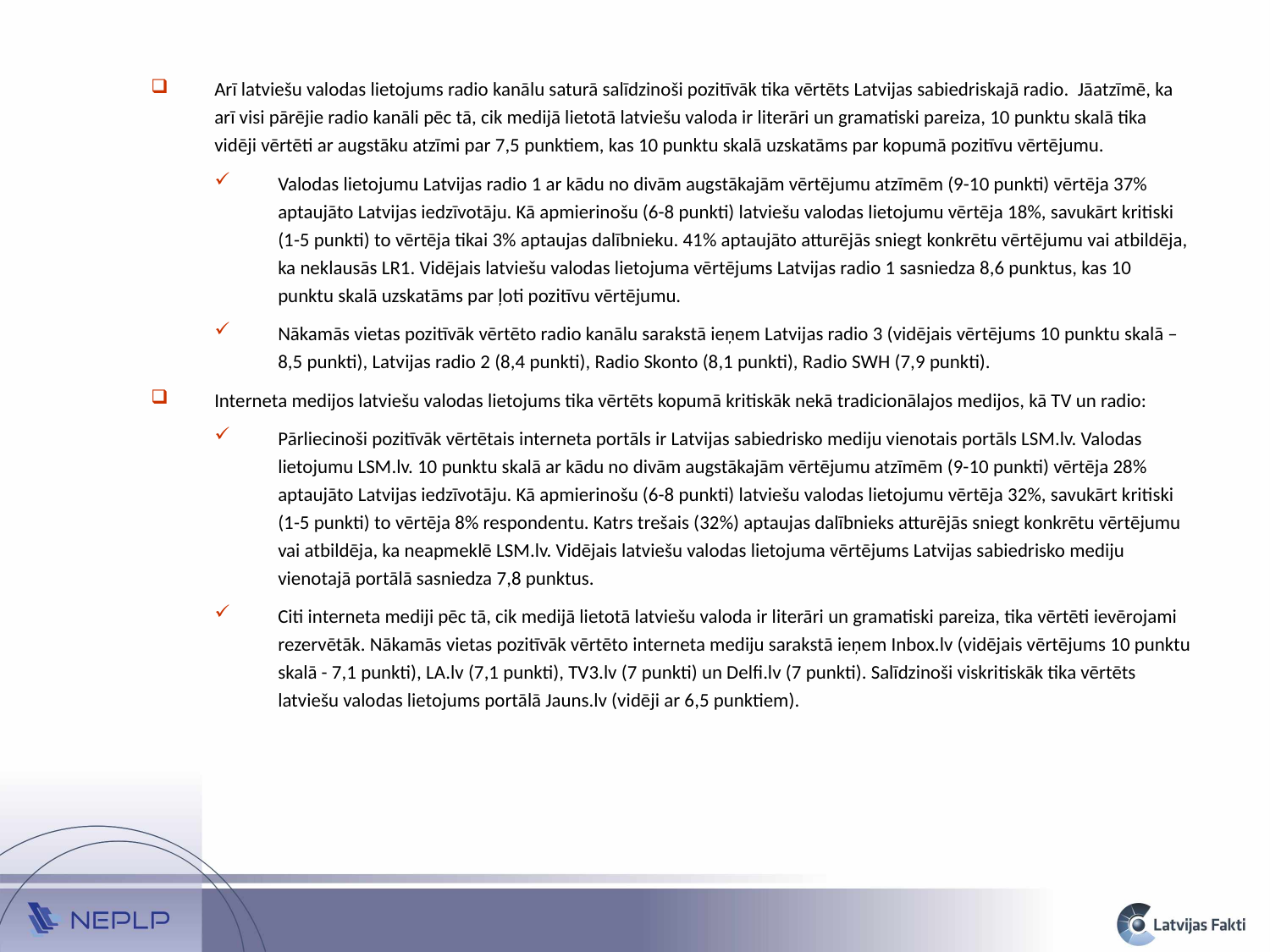

Arī latviešu valodas lietojums radio kanālu saturā salīdzinoši pozitīvāk tika vērtēts Latvijas sabiedriskajā radio.  Jāatzīmē, ka arī visi pārējie radio kanāli pēc tā, cik medijā lietotā latviešu valoda ir literāri un gramatiski pareiza, 10 punktu skalā tika vidēji vērtēti ar augstāku atzīmi par 7,5 punktiem, kas 10 punktu skalā uzskatāms par kopumā pozitīvu vērtējumu.
Valodas lietojumu Latvijas radio 1 ar kādu no divām augstākajām vērtējumu atzīmēm (9-10 punkti) vērtēja 37% aptaujāto Latvijas iedzīvotāju. Kā apmierinošu (6-8 punkti) latviešu valodas lietojumu vērtēja 18%, savukārt kritiski (1-5 punkti) to vērtēja tikai 3% aptaujas dalībnieku. 41% aptaujāto atturējās sniegt konkrētu vērtējumu vai atbildēja, ka neklausās LR1. Vidējais latviešu valodas lietojuma vērtējums Latvijas radio 1 sasniedza 8,6 punktus, kas 10 punktu skalā uzskatāms par ļoti pozitīvu vērtējumu.
Nākamās vietas pozitīvāk vērtēto radio kanālu sarakstā ieņem Latvijas radio 3 (vidējais vērtējums 10 punktu skalā – 8,5 punkti), Latvijas radio 2 (8,4 punkti), Radio Skonto (8,1 punkti), Radio SWH (7,9 punkti).
Interneta medijos latviešu valodas lietojums tika vērtēts kopumā kritiskāk nekā tradicionālajos medijos, kā TV un radio:
Pārliecinoši pozitīvāk vērtētais interneta portāls ir Latvijas sabiedrisko mediju vienotais portāls LSM.lv. Valodas lietojumu LSM.lv. 10 punktu skalā ar kādu no divām augstākajām vērtējumu atzīmēm (9-10 punkti) vērtēja 28% aptaujāto Latvijas iedzīvotāju. Kā apmierinošu (6-8 punkti) latviešu valodas lietojumu vērtēja 32%, savukārt kritiski (1-5 punkti) to vērtēja 8% respondentu. Katrs trešais (32%) aptaujas dalībnieks atturējās sniegt konkrētu vērtējumu vai atbildēja, ka neapmeklē LSM.lv. Vidējais latviešu valodas lietojuma vērtējums Latvijas sabiedrisko mediju vienotajā portālā sasniedza 7,8 punktus.
Citi interneta mediji pēc tā, cik medijā lietotā latviešu valoda ir literāri un gramatiski pareiza, tika vērtēti ievērojami rezervētāk. Nākamās vietas pozitīvāk vērtēto interneta mediju sarakstā ieņem Inbox.lv (vidējais vērtējums 10 punktu skalā - 7,1 punkti), LA.lv (7,1 punkti), TV3.lv (7 punkti) un Delfi.lv (7 punkti). Salīdzinoši viskritiskāk tika vērtēts latviešu valodas lietojums portālā Jauns.lv (vidēji ar 6,5 punktiem).